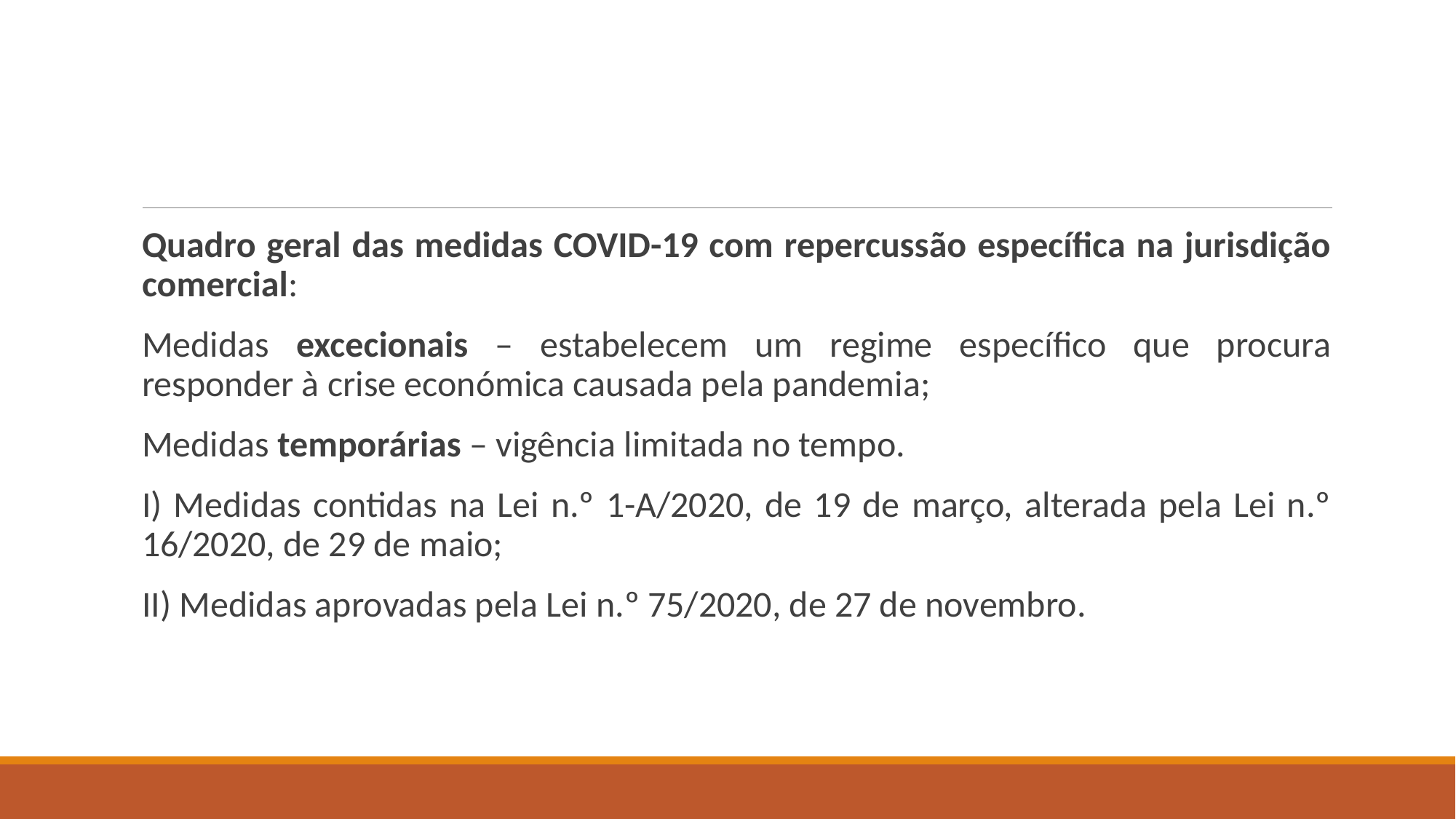

Quadro geral das medidas COVID-19 com repercussão específica na jurisdição comercial:
Medidas excecionais – estabelecem um regime específico que procura responder à crise económica causada pela pandemia;
Medidas temporárias – vigência limitada no tempo.
I) Medidas contidas na Lei n.º 1-A/2020, de 19 de março, alterada pela Lei n.º 16/2020, de 29 de maio;
II) Medidas aprovadas pela Lei n.º 75/2020, de 27 de novembro.